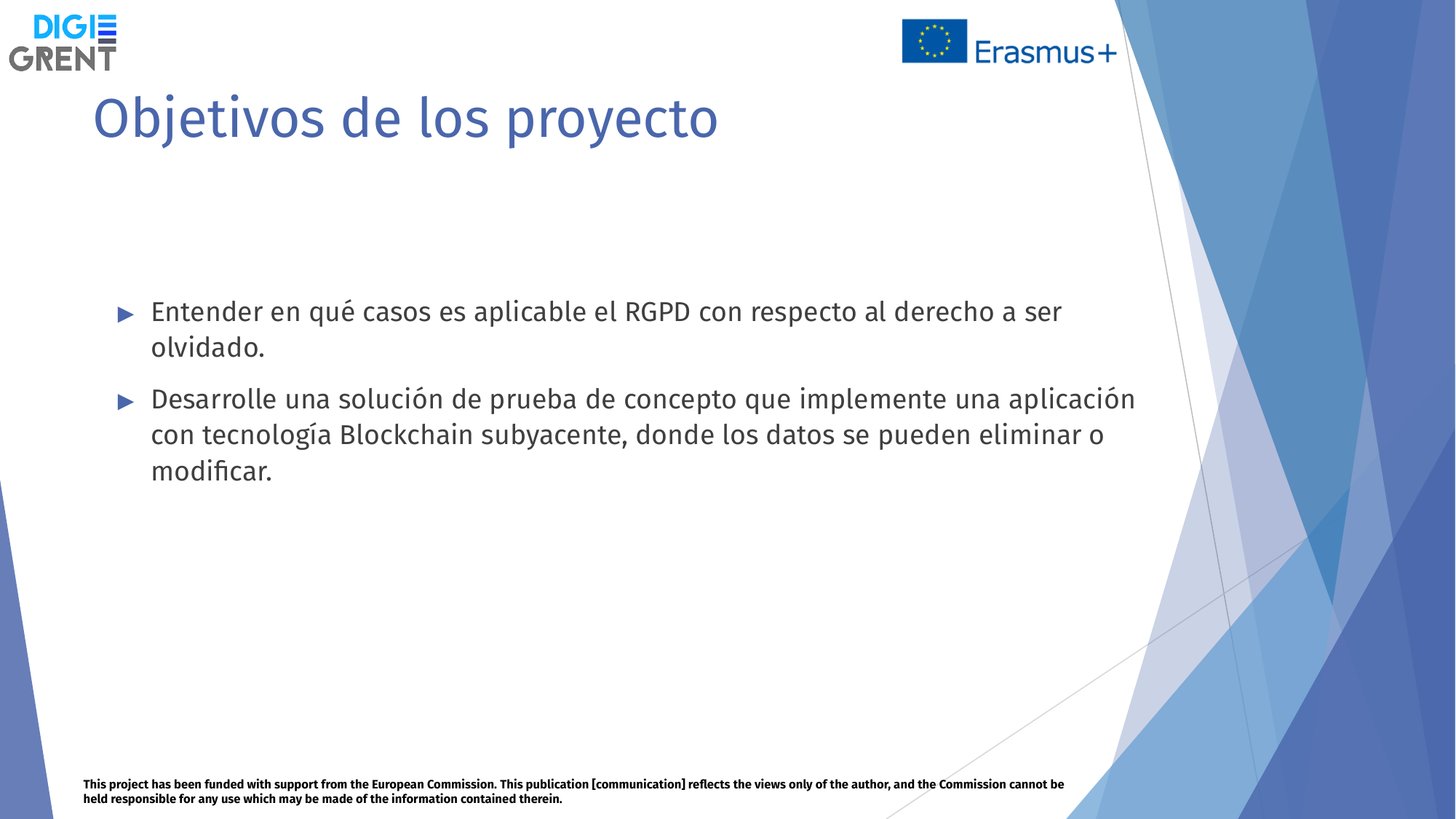

# Objetivos de los proyecto

Entender en qué casos es aplicable el RGPD con respecto al derecho a ser olvidado.
Desarrolle una solución de prueba de concepto que implemente una aplicación con tecnología Blockchain subyacente, donde los datos se pueden eliminar o modificar.